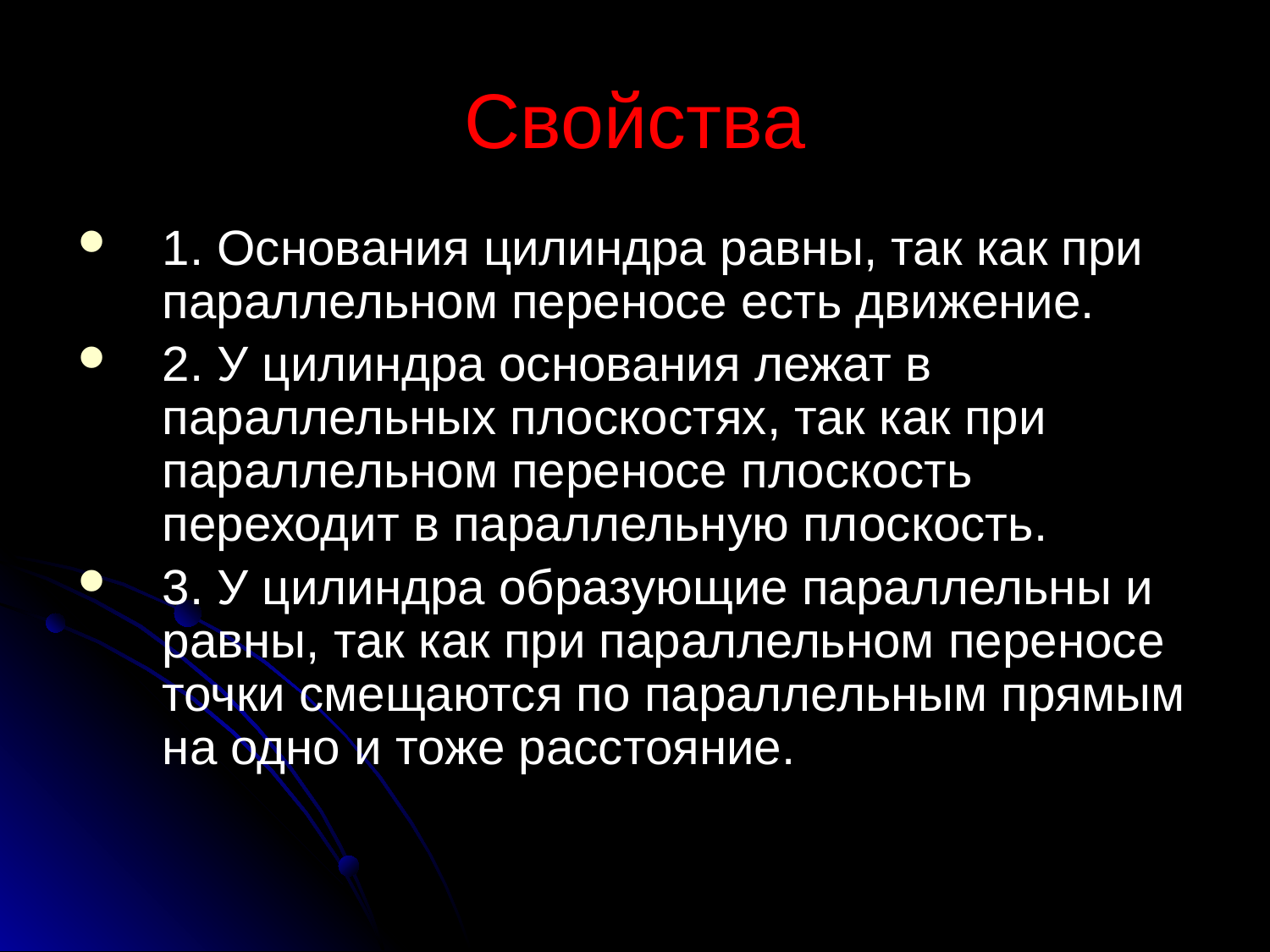

# Свойства
1. Основания цилиндра равны, так как при параллельном переносе есть движение.
2. У цилиндра основания лежат в параллельных плоскостях, так как при параллельном переносе плоскость переходит в параллельную плоскость.
3. У цилиндра образующие параллельны и равны, так как при параллельном переносе точки смещаются по параллельным прямым на одно и тоже расстояние.